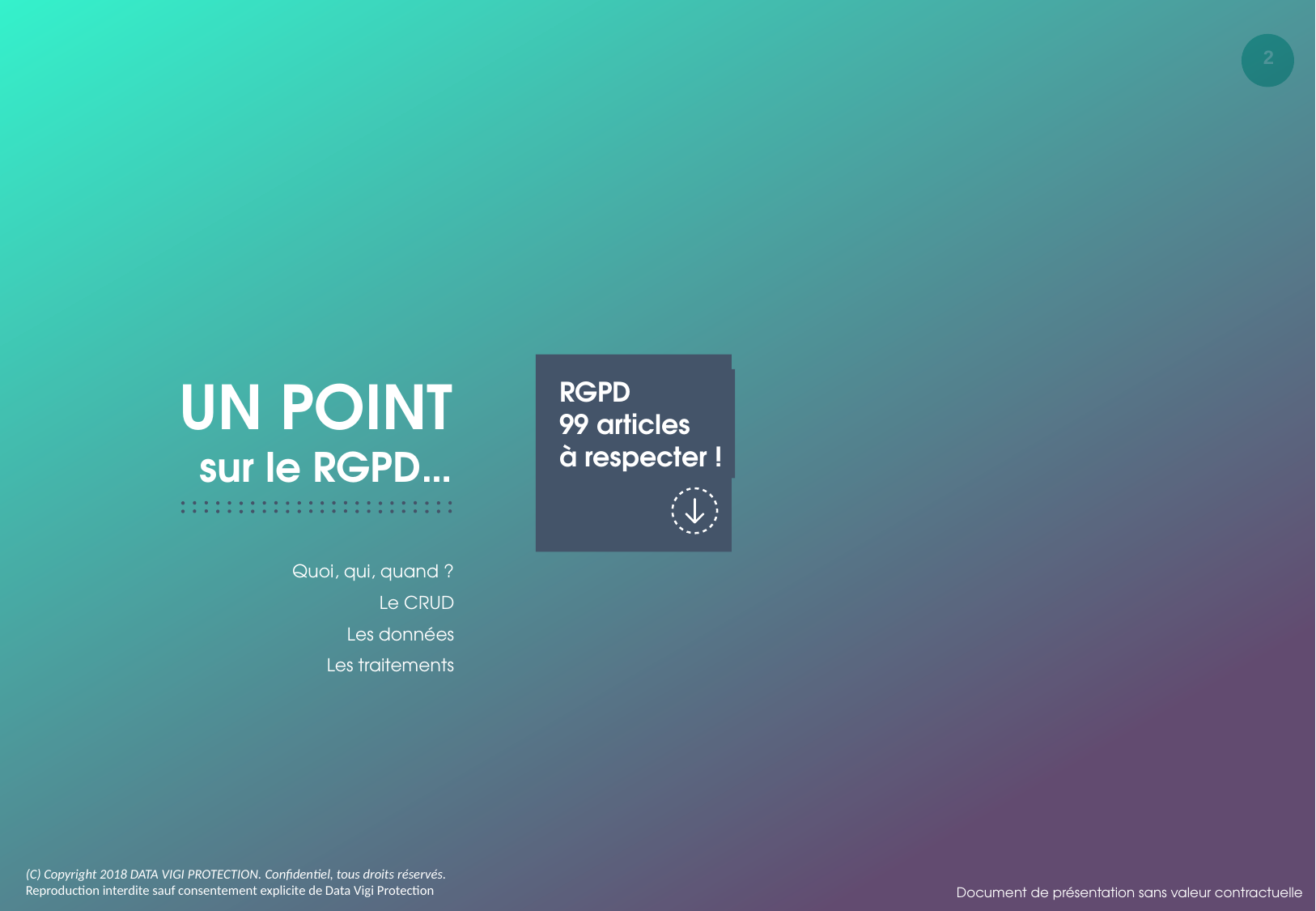

RGPD
99 articles
à respecter !

UN POINT
sur le RGPD…

Quoi, qui, quand ?
Le CRUD
Les données
Les traitements
(C) Copyright 2018 DATA VIGI PROTECTION. Confidentiel, tous droits réservés.
Reproduction interdite sauf consentement explicite de Data Vigi Protection

Document de présentation sans valeur contractuelle